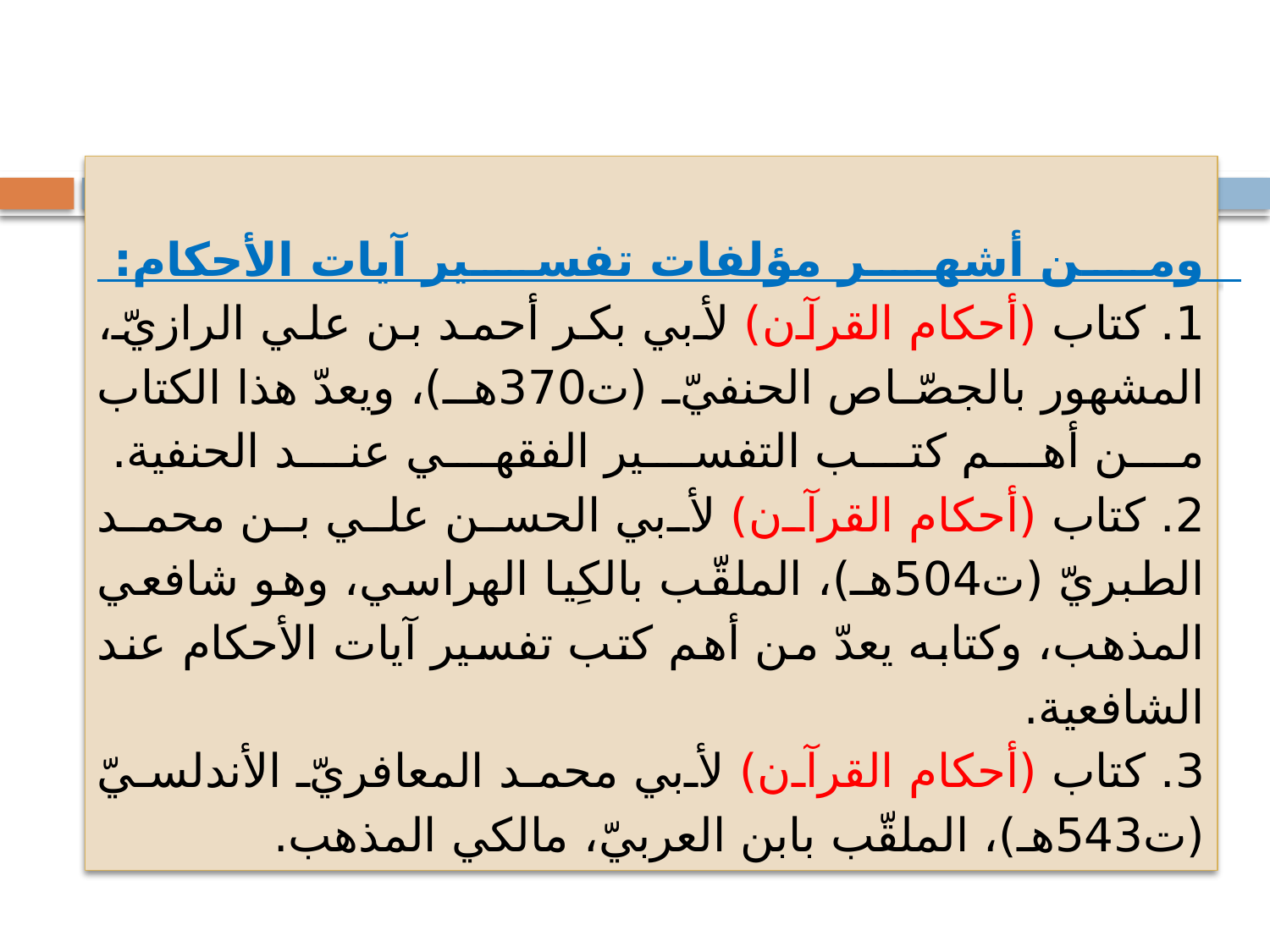

# ومن أشهر مؤلفات تفسير آيات الأحكام: 1. كتاب (أحكام القرآن) لأبي بكر أحمد بن علي الرازيّ، المشهور بالجصّاص الحنفيّ (ت370هـ)، ويعدّ هذا الكتاب من أهم كتب التفسير الفقهي عند الحنفية. 2. كتاب (أحكام القرآن) لأبي الحسن علي بن محمد الطبريّ (ت504هـ)، الملقّب بالكِيا الهراسي، وهو شافعي المذهب، وكتابه يعدّ من أهم كتب تفسير آيات الأحكام عند الشافعية. 3. كتاب (أحكام القرآن) لأبي محمد المعافريّ الأندلسيّ (ت543هـ)، الملقّب بابن العربيّ، مالكي المذهب.